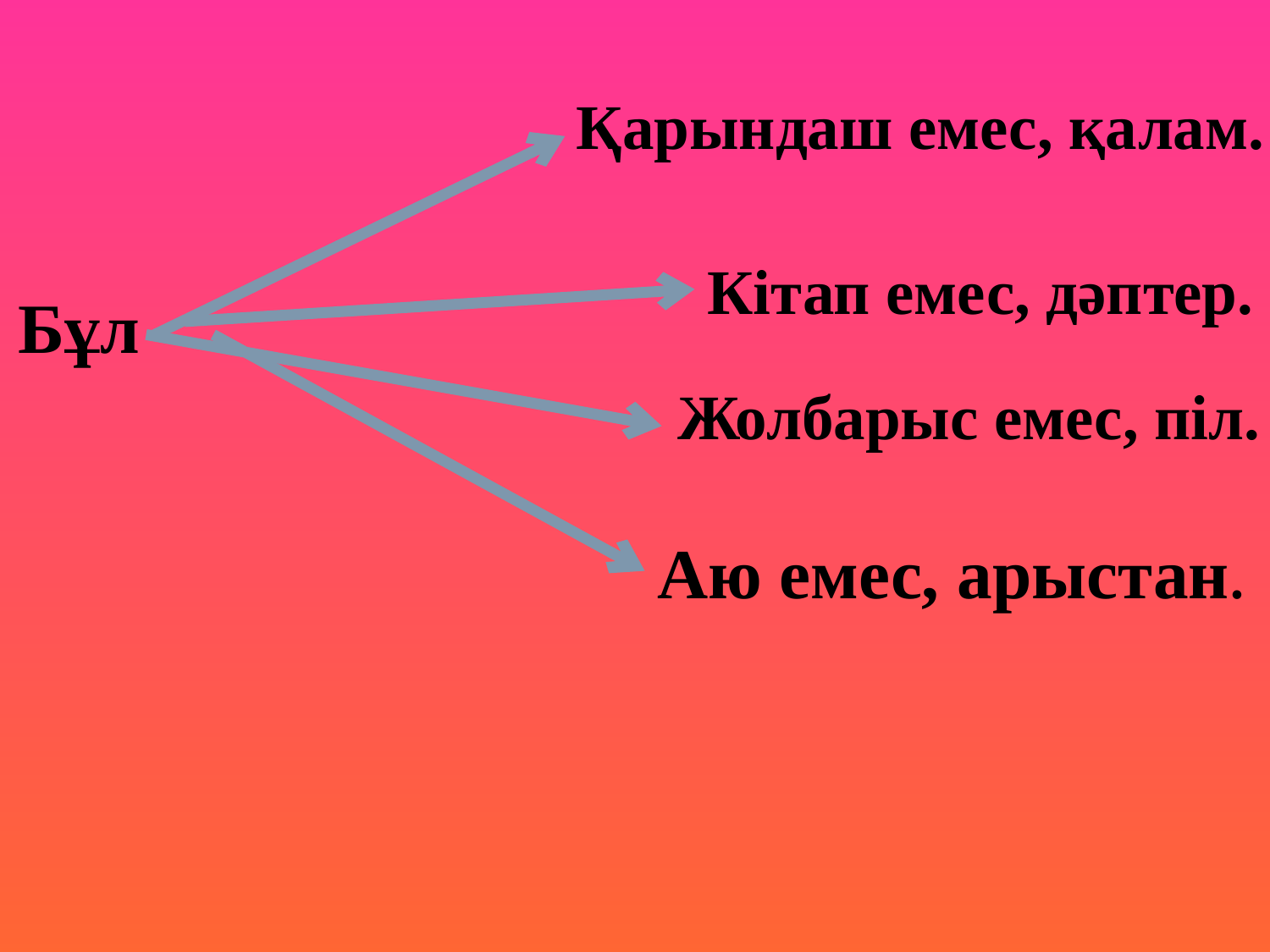

Қарындаш емес, қалам.
Кітап емес, дәптер.
Бұл
Жолбарыс емес, піл.
Аю емес, арыстан.